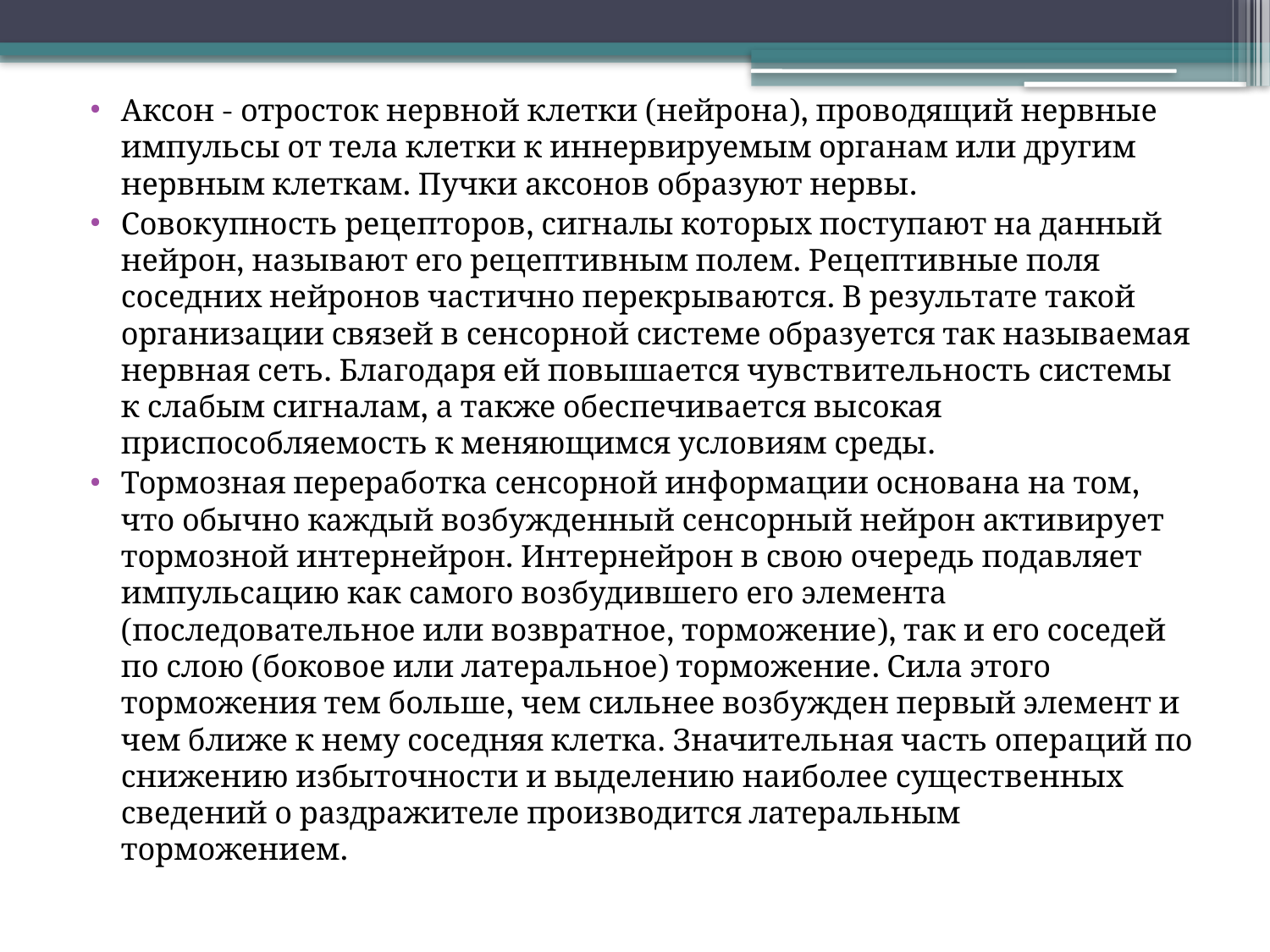

#
Аксон - отросток нервной клетки (нейрона), проводящий нервные импульсы от тела клетки к иннервируемым органам или другим нервным клеткам. Пучки аксонов образуют нервы.
Совокупность рецепторов, сигналы которых поступают на данный нейрон, называют его рецептивным полем. Рецептивные поля соседних нейронов частично перекрываются. В результате такой организации связей в сенсорной системе образуется так называемая нервная сеть. Благодаря ей повышается чувствительность системы к слабым сигналам, а также обеспечивается высокая приспособляемость к меняющимся условиям среды.
Тормозная переработка сенсорной информации основана на том, что обычно каждый возбужденный сенсорный нейрон активирует тормозной интернейрон. Интернейрон в свою очередь подавляет импульсацию как самого возбудившего его элемента (последовательное или возвратное, торможение), так и его соседей по слою (боковое или латеральное) торможение. Сила этого торможения тем больше, чем сильнее возбужден первый элемент и чем ближе к нему соседняя клетка. Значительная часть операций по снижению избыточности и выделению наиболее существенных сведений о раздражителе производится латеральным торможением.